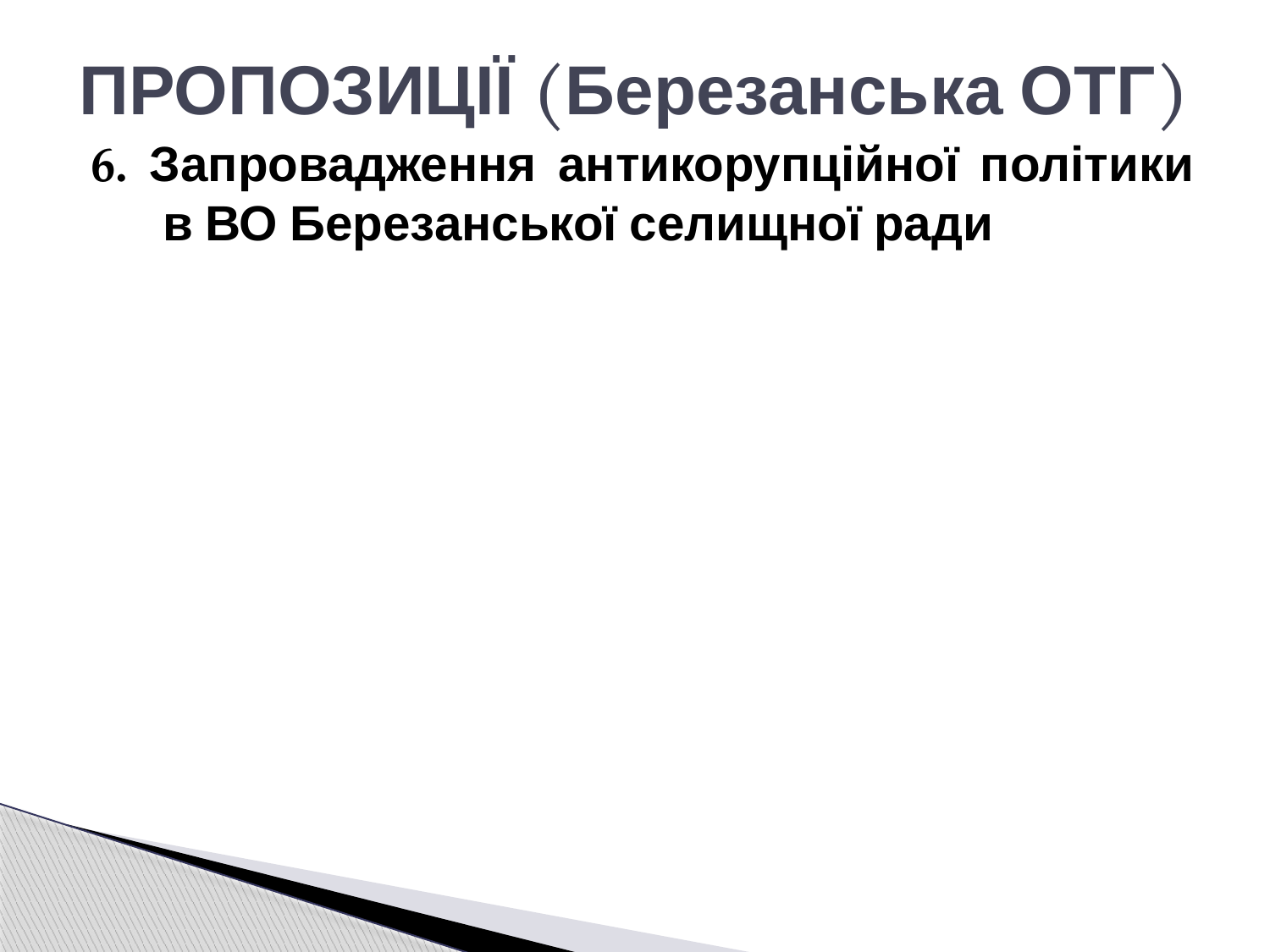

# ПРОПОЗИЦІЇ (Березанська ОТГ)
6. Запровадження антикорупційної політики в ВО Березанської селищної ради